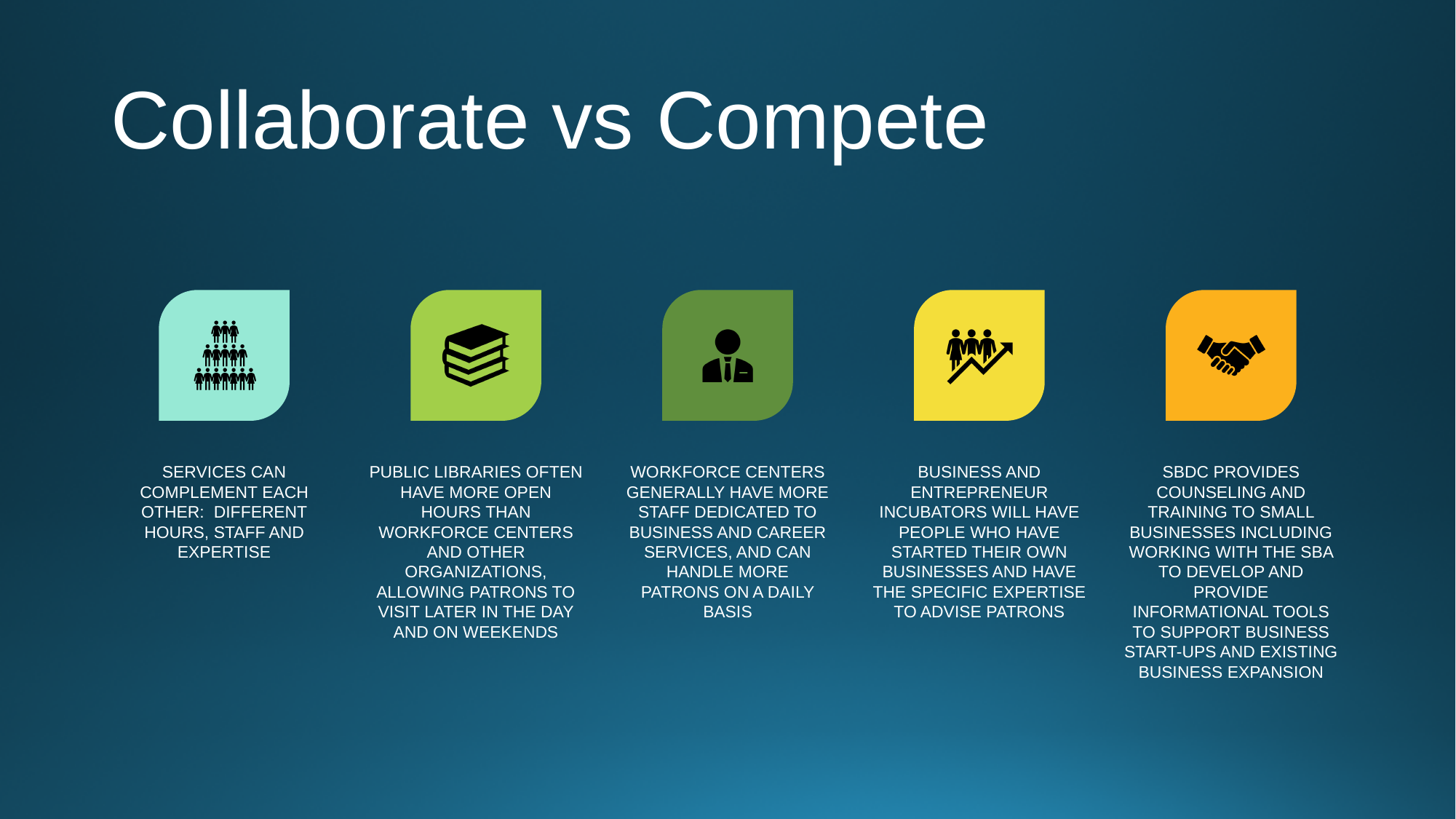

Collaborate vs Compete
Services can complement each other:  different hours, staff and expertise​
Public libraries often have more open hours than workforce centers and other organizations, allowing patrons to visit later in the day and on weekends​
Workforce centers generally have more staff dedicated to business and career services, and can handle more patrons on a daily basis​
Business and Entrepreneur Incubators will have people who have started their own businesses and have the specific expertise to advise patrons​
SBDC ​provides counseling and training to small businesses including working with the SBA to develop and provide informational tools to support business start-ups and existing business expansion